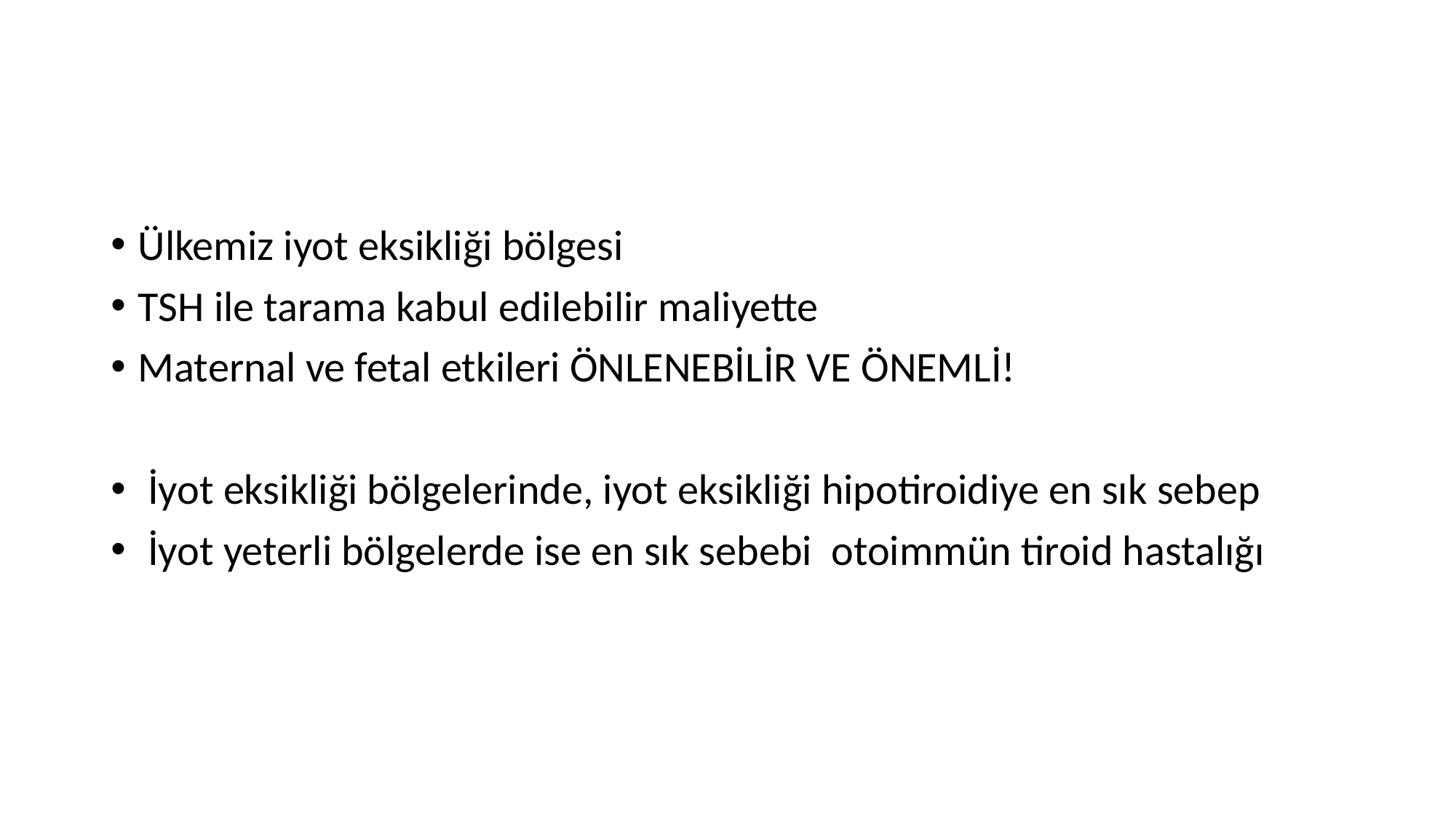

#
Ülkemiz iyot eksikliği bölgesi
TSH ile tarama kabul edilebilir maliyette
Maternal ve fetal etkileri ÖNLENEBİLİR VE ÖNEMLİ!

 İyot eksikliği bölgelerinde, iyot eksikliği hipotiroidiye en sık sebep
 İyot yeterli bölgelerde ise en sık sebebi  otoimmün tiroid hastalığı